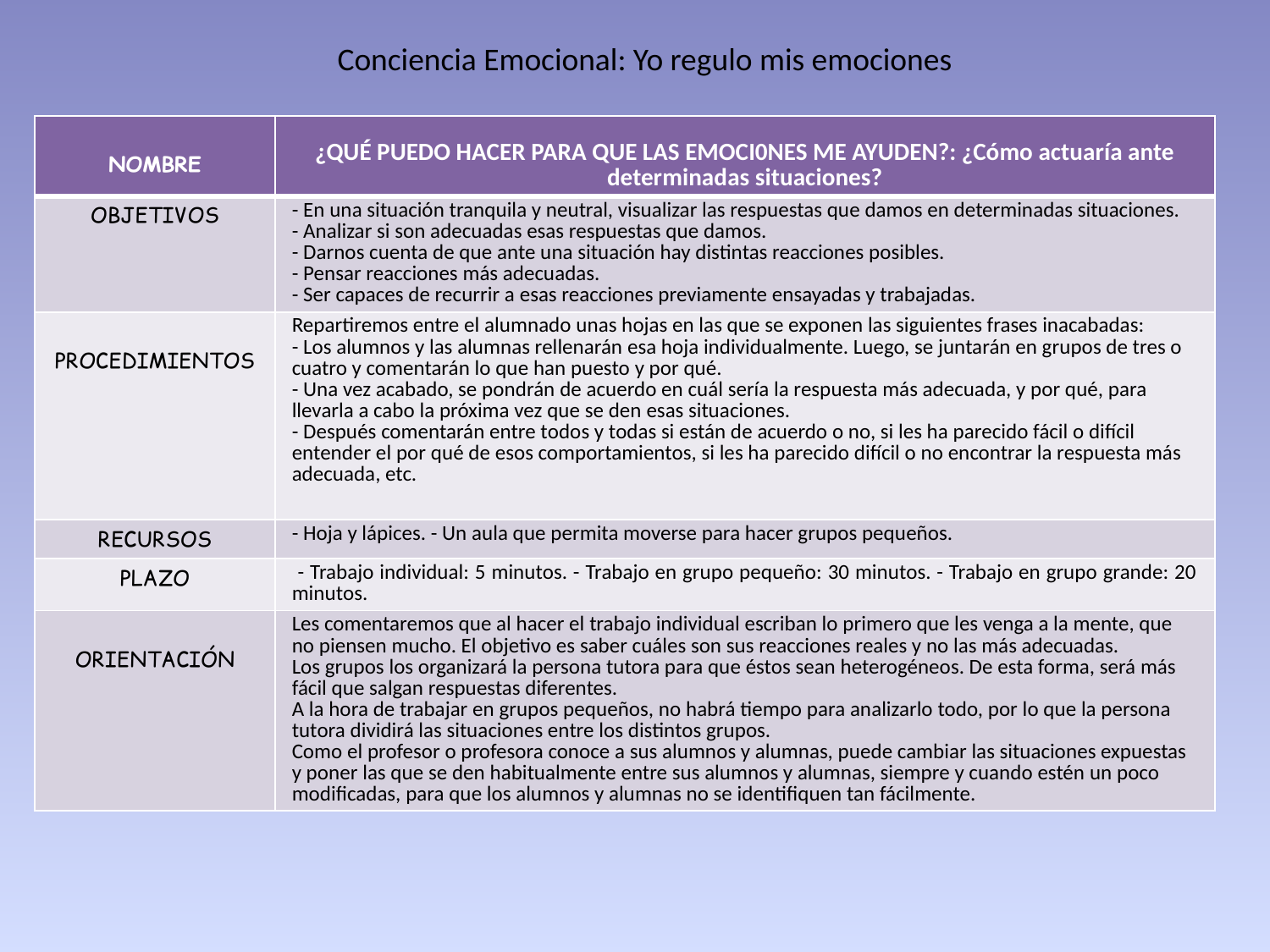

Conciencia Emocional: Yo regulo mis emociones
| NOMBRE | ¿QUÉ PUEDO HACER PARA QUE LAS EMOCI0NES ME AYUDEN?: ¿Cómo actuaría ante determinadas situaciones? |
| --- | --- |
| OBJETIVOS | - En una situación tranquila y neutral, visualizar las respuestas que damos en determinadas situaciones. - Analizar si son adecuadas esas respuestas que damos. - Darnos cuenta de que ante una situación hay distintas reacciones posibles. - Pensar reacciones más adecuadas. - Ser capaces de recurrir a esas reacciones previamente ensayadas y trabajadas. |
| PROCEDIMIENTOS | Repartiremos entre el alumnado unas hojas en las que se exponen las siguientes frases inacabadas: - Los alumnos y las alumnas rellenarán esa hoja individualmente. Luego, se juntarán en grupos de tres o cuatro y comentarán lo que han puesto y por qué. - Una vez acabado, se pondrán de acuerdo en cuál sería la respuesta más adecuada, y por qué, para llevarla a cabo la próxima vez que se den esas situaciones. - Después comentarán entre todos y todas si están de acuerdo o no, si les ha parecido fácil o difícil entender el por qué de esos comportamientos, si les ha parecido difícil o no encontrar la respuesta más adecuada, etc. |
| RECURSOS | - Hoja y lápices. - Un aula que permita moverse para hacer grupos pequeños. |
| PLAZO | - Trabajo individual: 5 minutos. - Trabajo en grupo pequeño: 30 minutos. - Trabajo en grupo grande: 20 minutos. |
| ORIENTACIÓN | Les comentaremos que al hacer el trabajo individual escriban lo primero que les venga a la mente, que no piensen mucho. El objetivo es saber cuáles son sus reacciones reales y no las más adecuadas. Los grupos los organizará la persona tutora para que éstos sean heterogéneos. De esta forma, será más fácil que salgan respuestas diferentes. A la hora de trabajar en grupos pequeños, no habrá tiempo para analizarlo todo, por lo que la persona tutora dividirá las situaciones entre los distintos grupos. Como el profesor o profesora conoce a sus alumnos y alumnas, puede cambiar las situaciones expuestas y poner las que se den habitualmente entre sus alumnos y alumnas, siempre y cuando estén un poco modificadas, para que los alumnos y alumnas no se identifiquen tan fácilmente. |